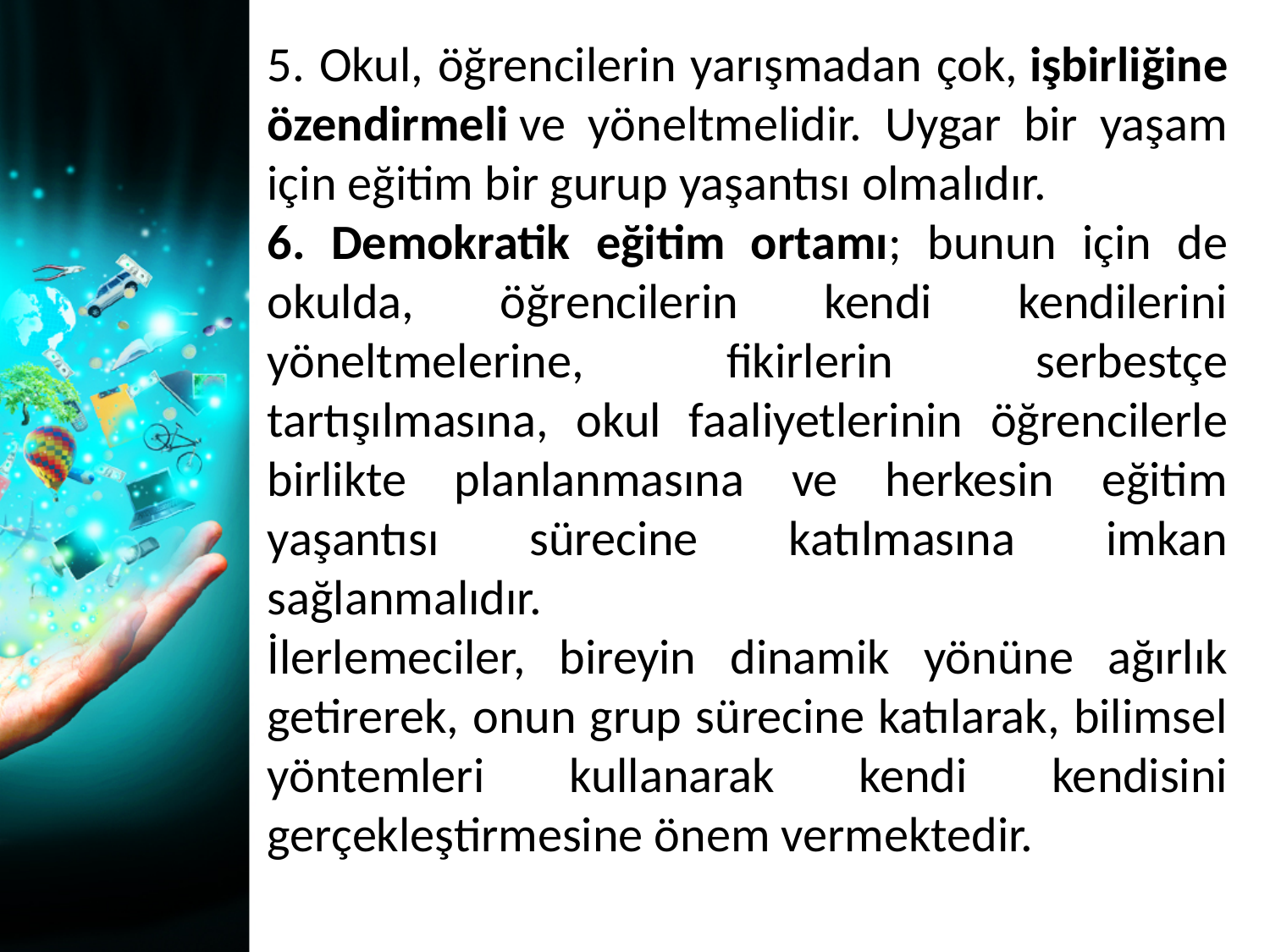

5. Okul, öğrencilerin yarışmadan çok, işbirliğine özendirmeli ve yöneltmelidir. Uygar bir yaşam için eğitim bir gurup yaşantısı olmalıdır.
6. Demokratik eğitim ortamı; bunun için de okulda, öğrencilerin kendi kendilerini yöneltmelerine, fikirlerin serbestçe tartışılmasına, okul faaliyetlerinin öğrencilerle birlikte planlanmasına ve herkesin eğitim yaşantısı sürecine katılmasına imkan sağlanmalıdır.
İlerlemeciler, bireyin dinamik yönüne ağırlık getirerek, onun grup sürecine katılarak, bilimsel yöntemleri kullanarak kendi kendisini gerçekleştirmesine önem vermektedir.